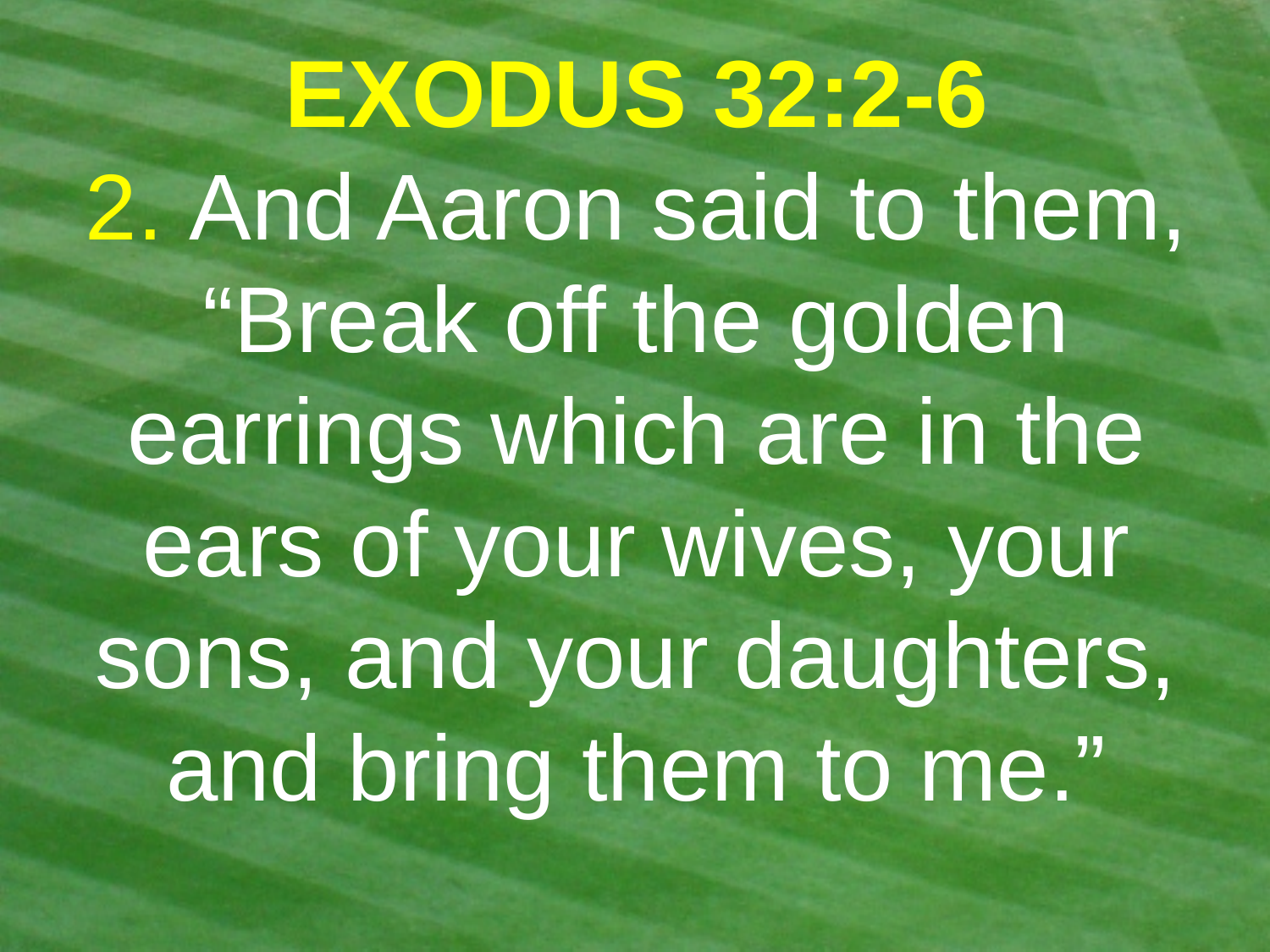

EXODUS 32:2-6
2. And Aaron said to them, “Break off the golden earrings which are in the ears of your wives, your sons, and your daughters, and bring them to me.”